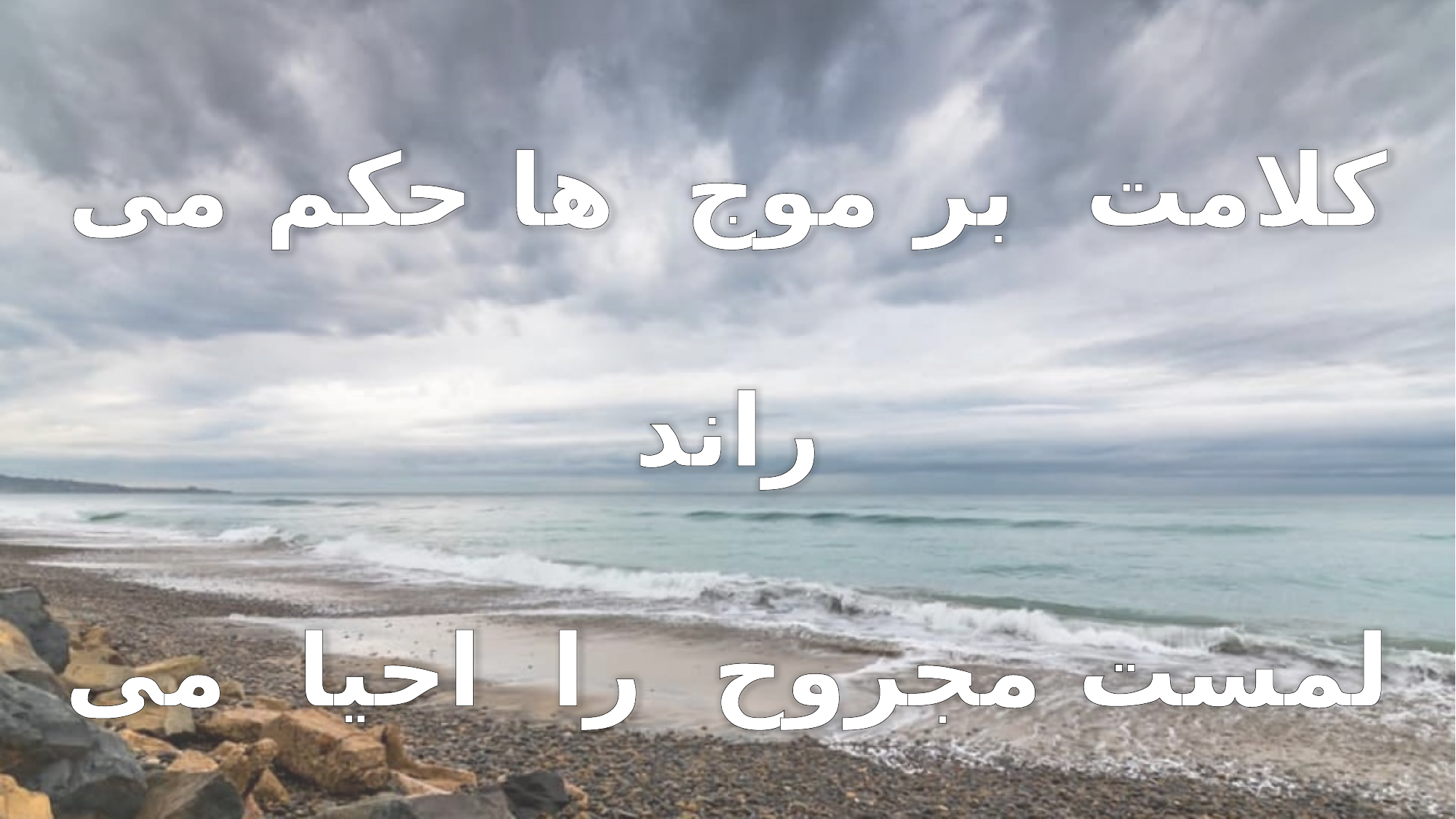

کلامت  بر موج  ها حکم می راند
لمست مجروح  را  احیا  می کند